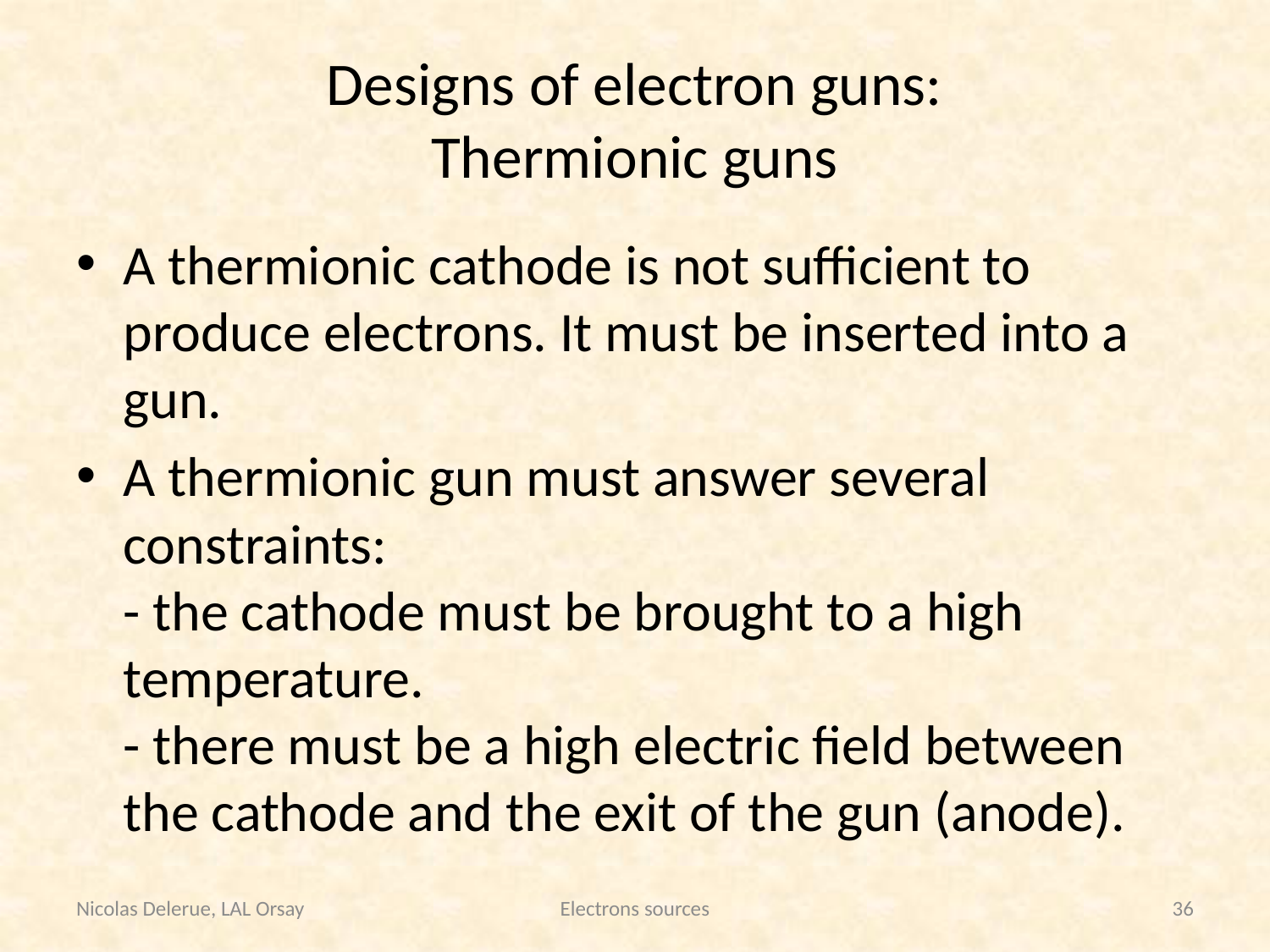

# Designs of electron guns: Thermionic guns
A thermionic cathode is not sufficient to produce electrons. It must be inserted into a gun.
A thermionic gun must answer several constraints:
- the cathode must be brought to a high temperature.
- there must be a high electric field between the cathode and the exit of the gun (anode).
Nicolas Delerue, LAL Orsay
Electrons sources
36